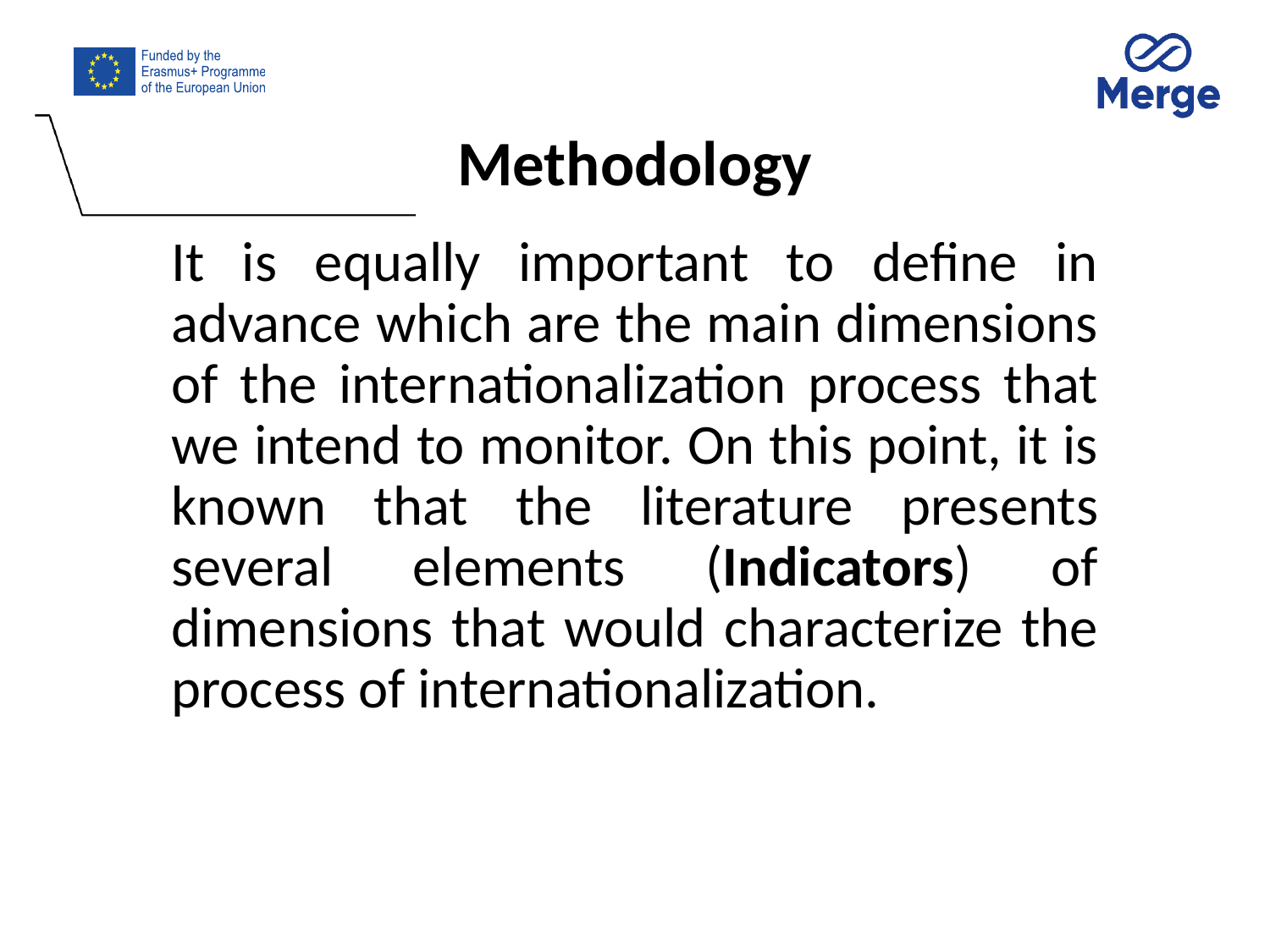

# Methodology
It is equally important to define in advance which are the main dimensions of the internationalization process that we intend to monitor. On this point, it is known that the literature presents several elements (Indicators) of dimensions that would characterize the process of internationalization.